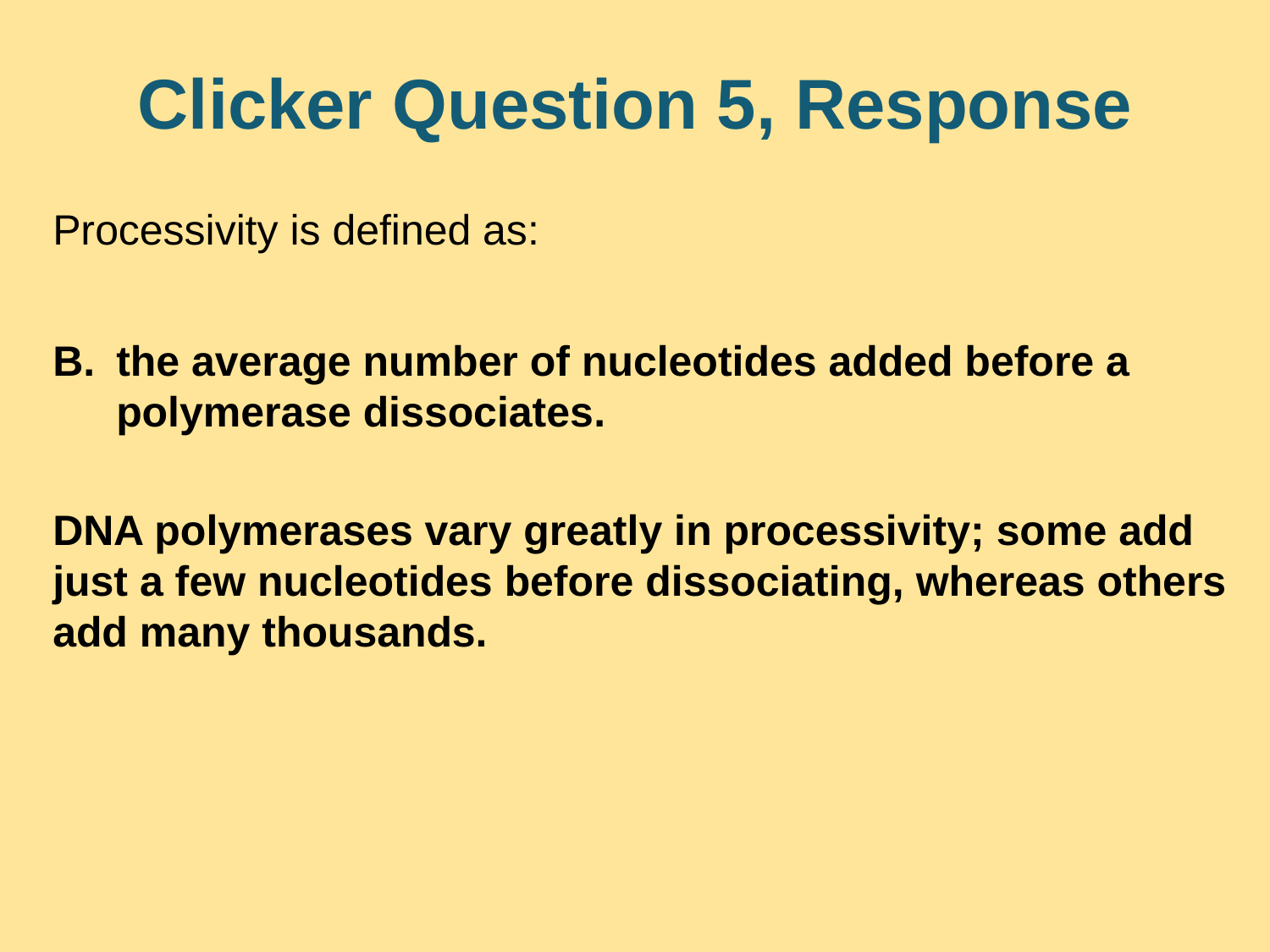

# Clicker Question 5, Response
Processivity is defined as:

the average number of nucleotides added before a polymerase dissociates.

DNA polymerases vary greatly in processivity; some add just a few nucleotides before dissociating, whereas others add many thousands.